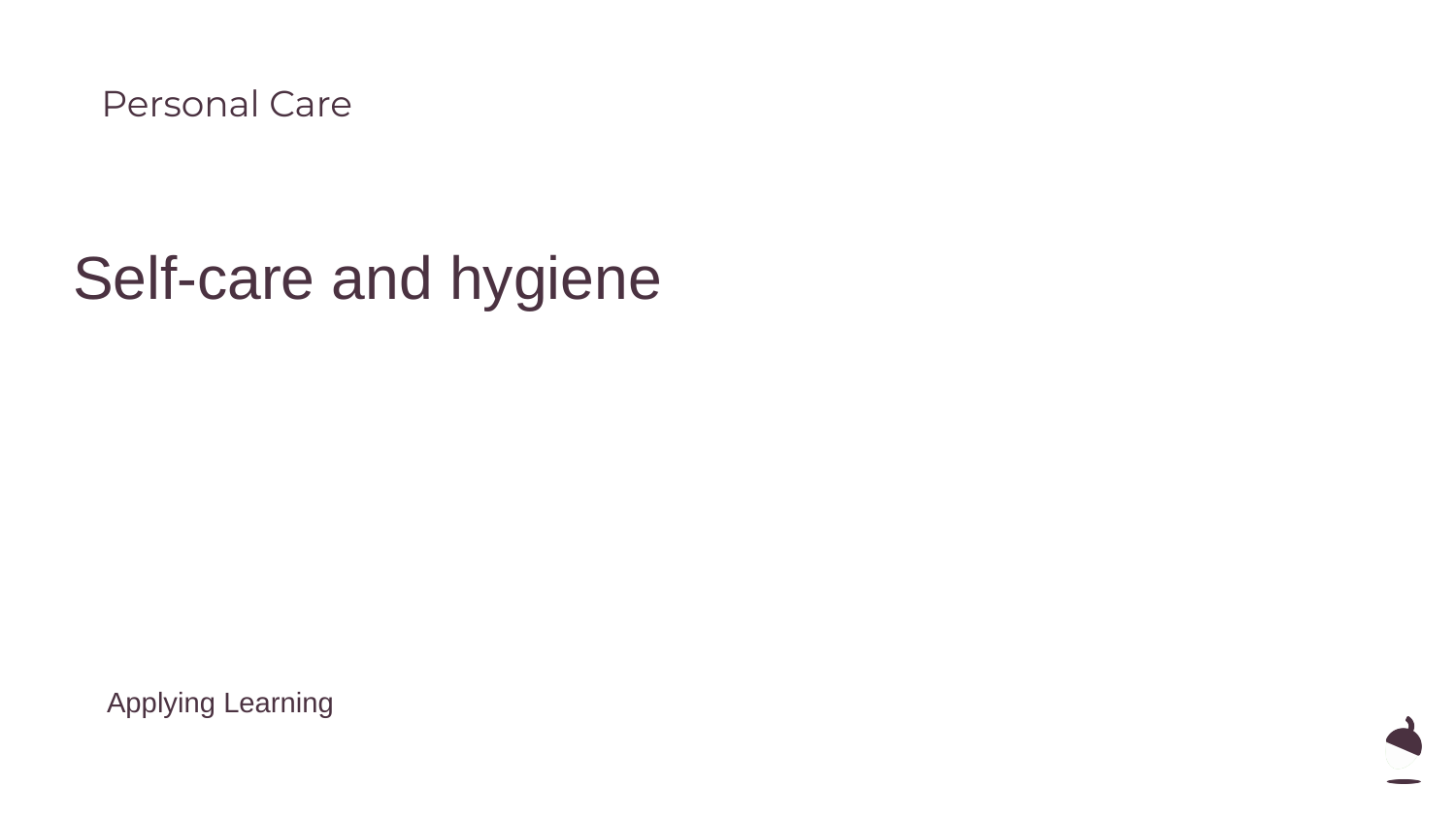

Personal Care
Self-care and hygiene
Applying Learning